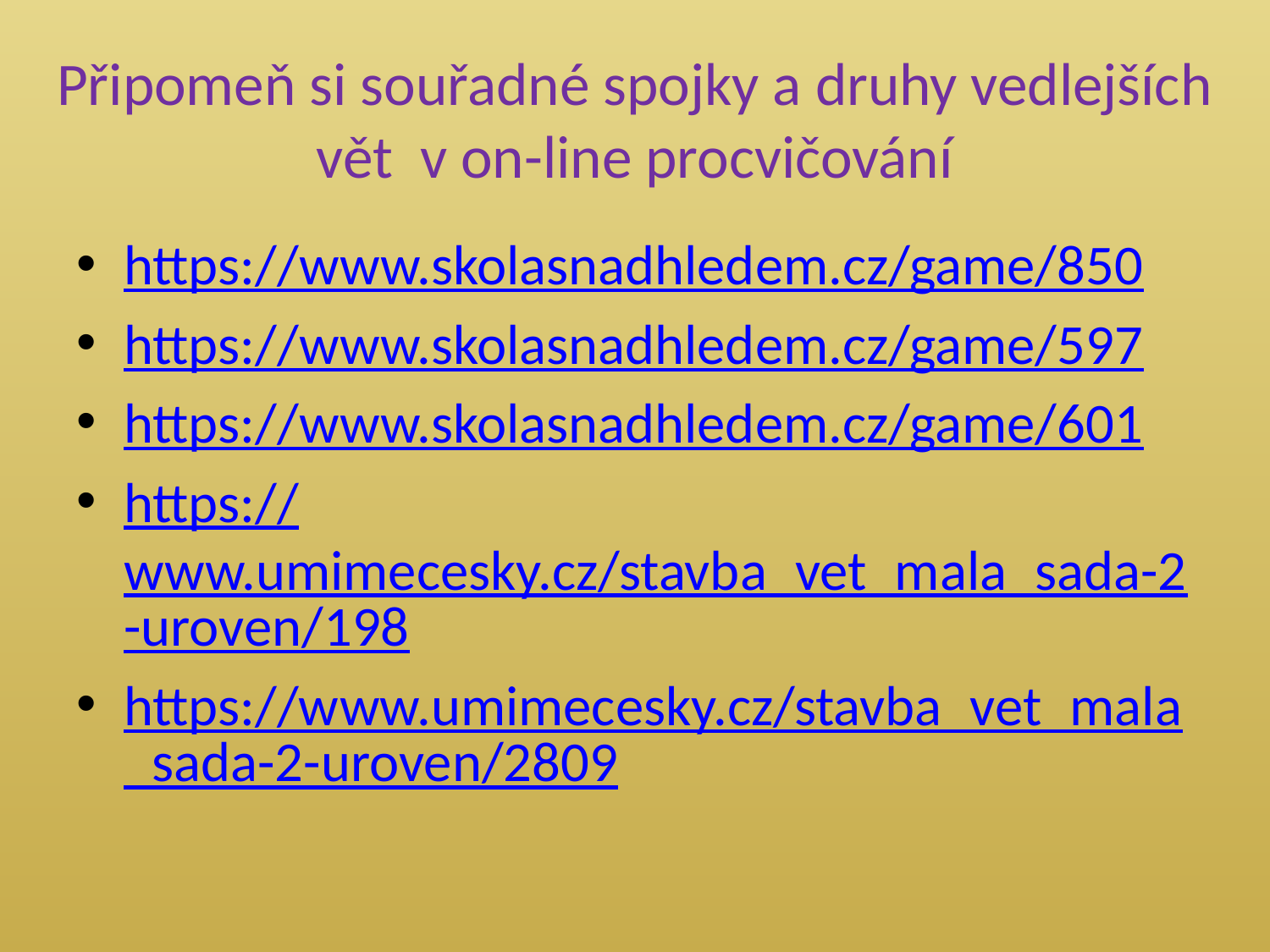

# Připomeň si souřadné spojky a druhy vedlejších vět  v on-line procvičování
https://www.skolasnadhledem.cz/game/850
https://www.skolasnadhledem.cz/game/597
https://www.skolasnadhledem.cz/game/601
https://www.umimecesky.cz/stavba_vet_mala_sada-2-uroven/198
https://www.umimecesky.cz/stavba_vet_mala_sada-2-uroven/2809